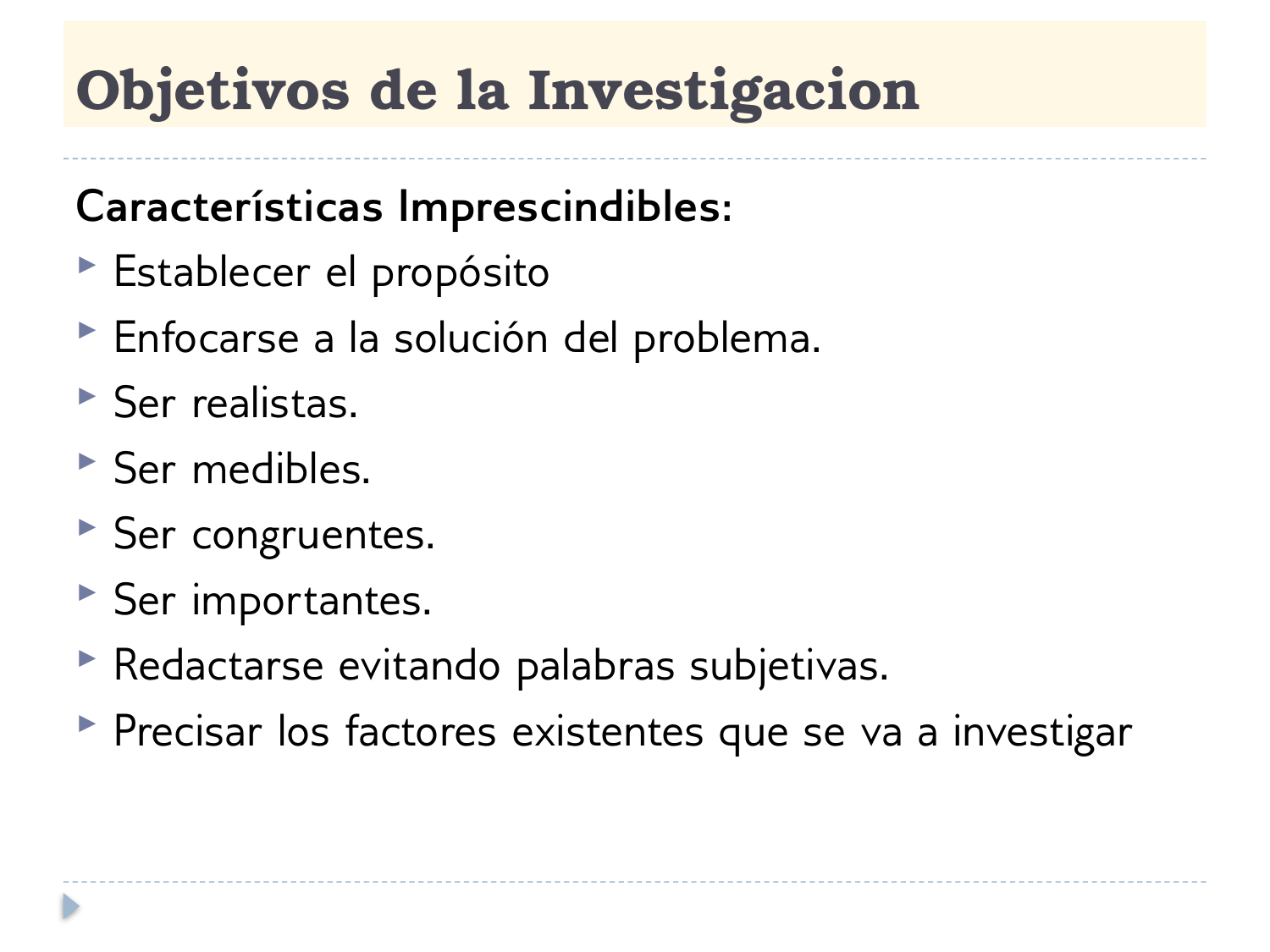

# Objetivos de la Investigacion
Características Imprescindibles:
Establecer el propósito
Enfocarse a la solución del problema.
Ser realistas.
Ser medibles.
Ser congruentes.
Ser importantes.
Redactarse evitando palabras subjetivas.
Precisar los factores existentes que se va a investigar